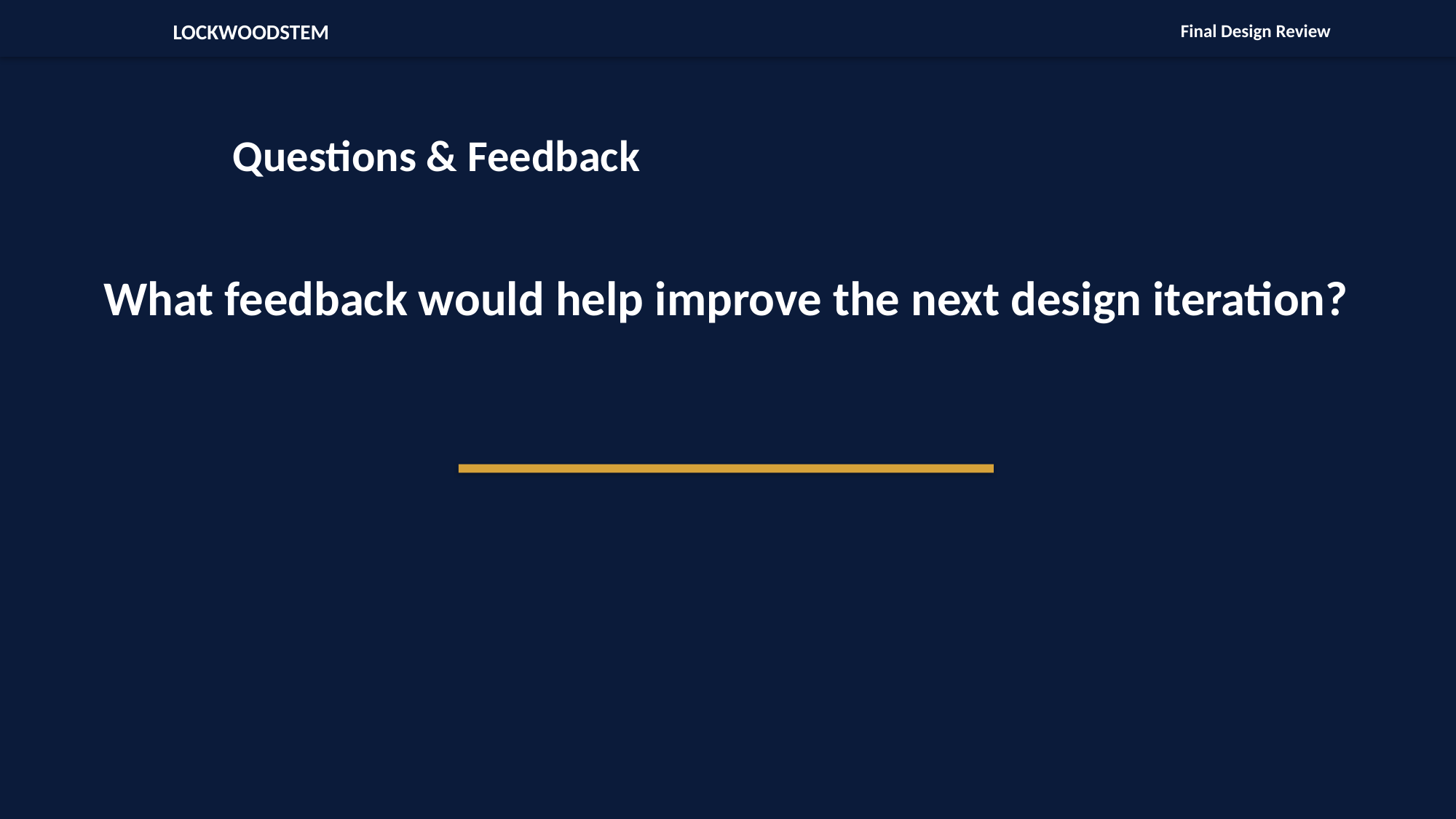

LOCKWOODSTEM
Final Design Review
Questions & Feedback
What feedback would help improve the next design iteration?